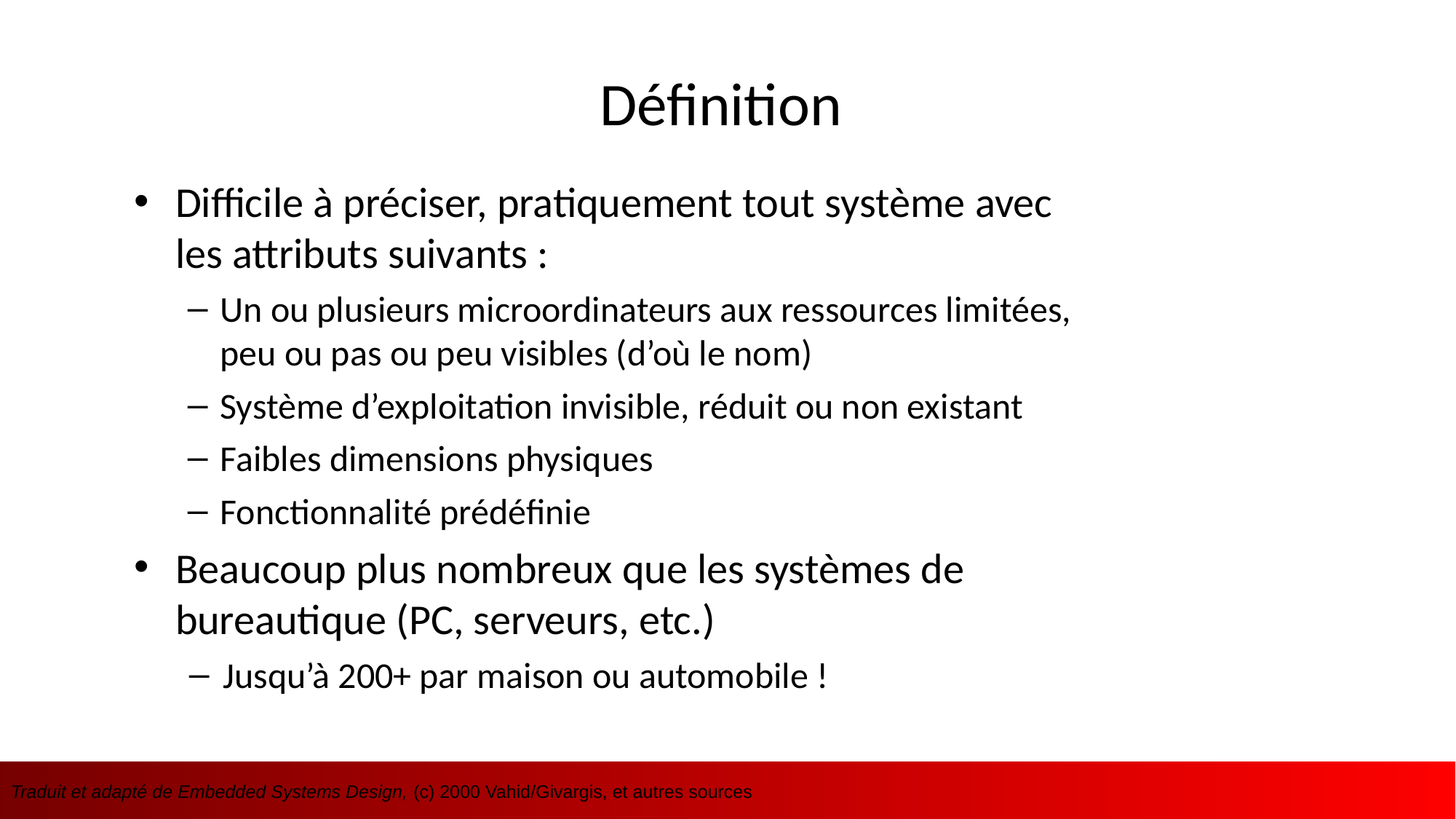

# Définition
Difficile à préciser, pratiquement tout système avec les attributs suivants :
Un ou plusieurs microordinateurs aux ressources limitées, peu ou pas ou peu visibles (d’où le nom)
Système d’exploitation invisible, réduit ou non existant
Faibles dimensions physiques
Fonctionnalité prédéfinie
Beaucoup plus nombreux que les systèmes de bureautique (PC, serveurs, etc.)
Jusqu’à 200+ par maison ou automobile !